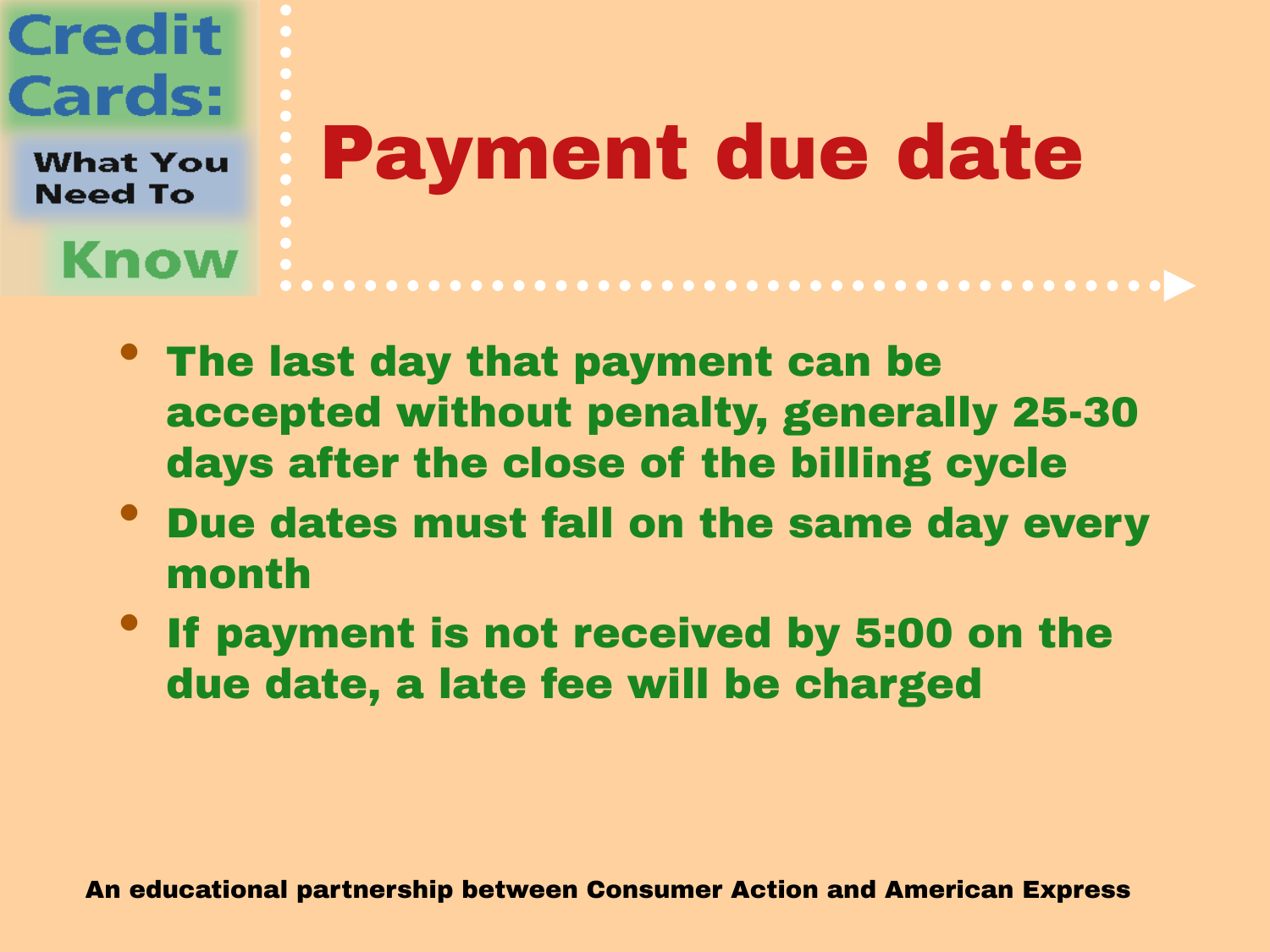

# Payment due date
The last day that payment can be accepted without penalty, generally 25-30 days after the close of the billing cycle
Due dates must fall on the same day every month
If payment is not received by 5:00 on the due date, a late fee will be charged

An educational partnership between Consumer Action and American Express